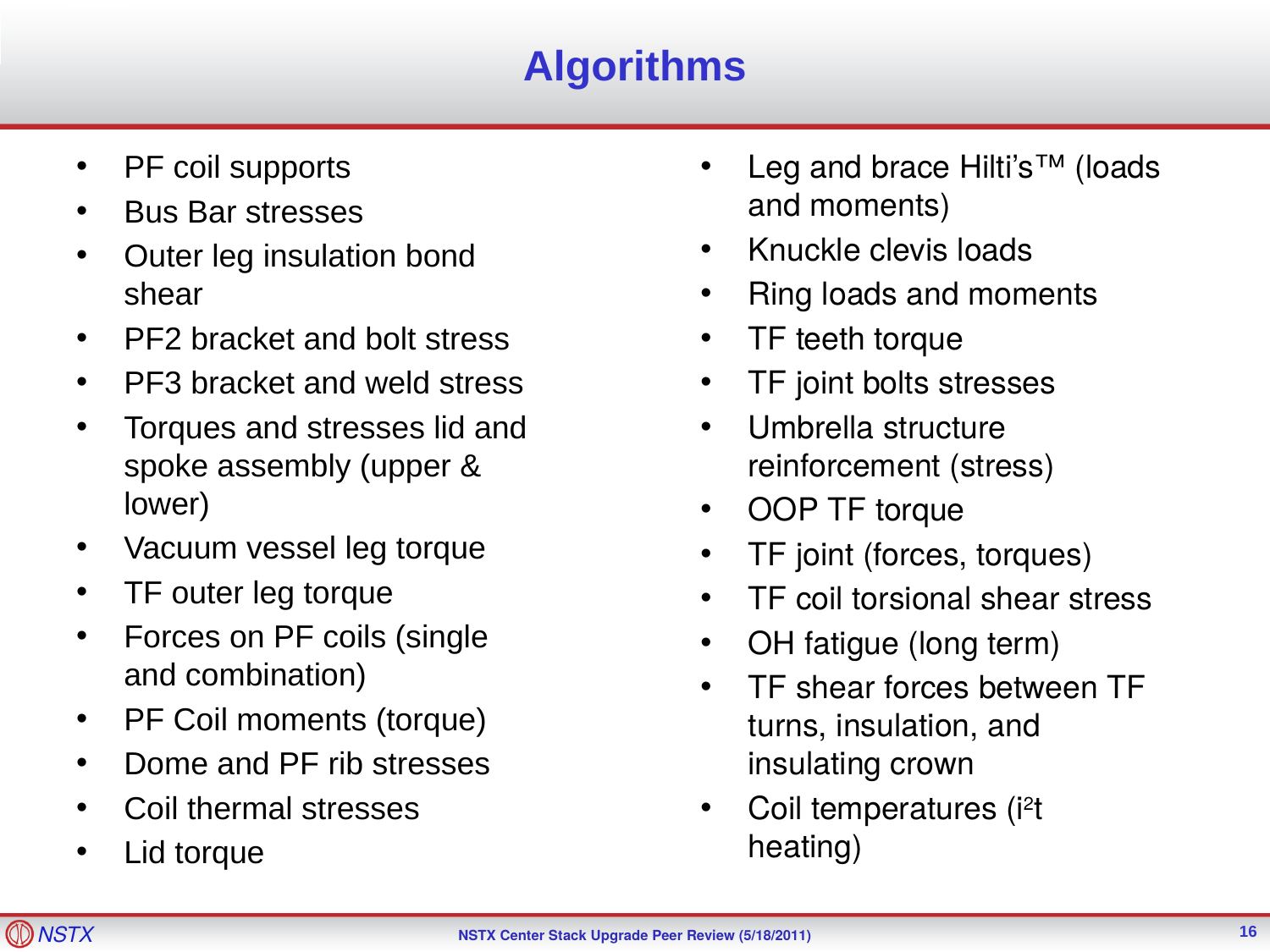

# Algorithms
PF coil supports
Bus Bar stresses
Outer leg insulation bond shear
PF2 bracket and bolt stress
PF3 bracket and weld stress
Torques and stresses lid and spoke assembly (upper & lower)
Vacuum vessel leg torque
TF outer leg torque
Forces on PF coils (single and combination)
PF Coil moments (torque)
Dome and PF rib stresses
Coil thermal stresses
Lid torque
Leg and brace Hilti’s™ (loads and moments)
Knuckle clevis loads
Ring loads and moments
TF teeth torque
TF joint bolts stresses
Umbrella structure reinforcement (stress)
OOP TF torque
TF joint (forces, torques)
TF coil torsional shear stress
OH fatigue (long term)
TF shear forces between TF turns, insulation, and insulating crown
Coil temperatures (i2t heating)
16